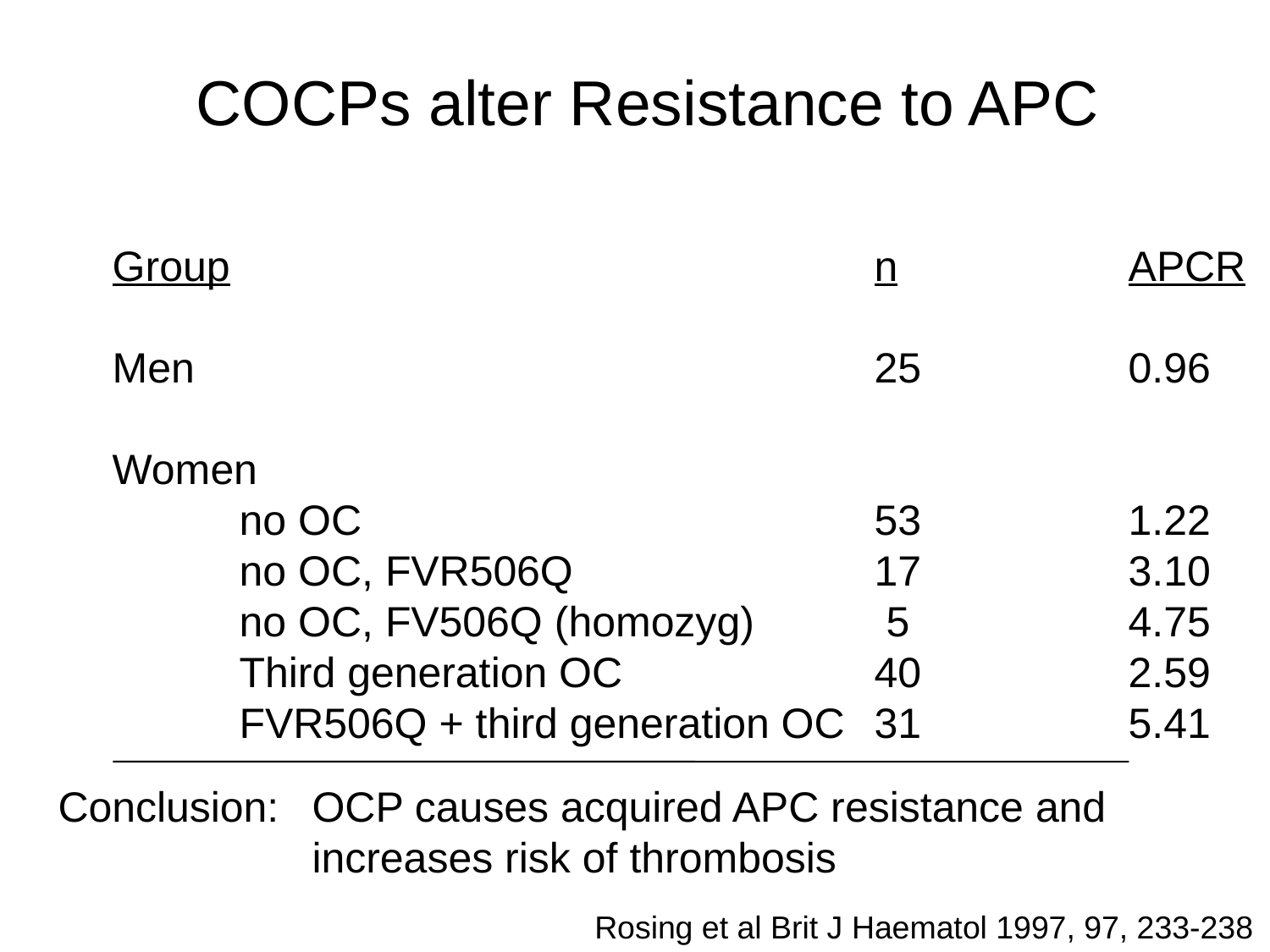

COCPs alter Resistance to APC
Group						n		APCR

Men						25		0.96

Women
	no OC					53		1.22
	no OC, FVR506Q			17		3.10
	no OC, FV506Q (homozyg)	 5		4.75
	Third generation OC		40		2.59
	FVR506Q + third generation OC	31		5.41

Conclusion: 	OCP causes acquired APC resistance and
		increases risk of thrombosis
Rosing et al Brit J Haematol 1997, 97, 233-238